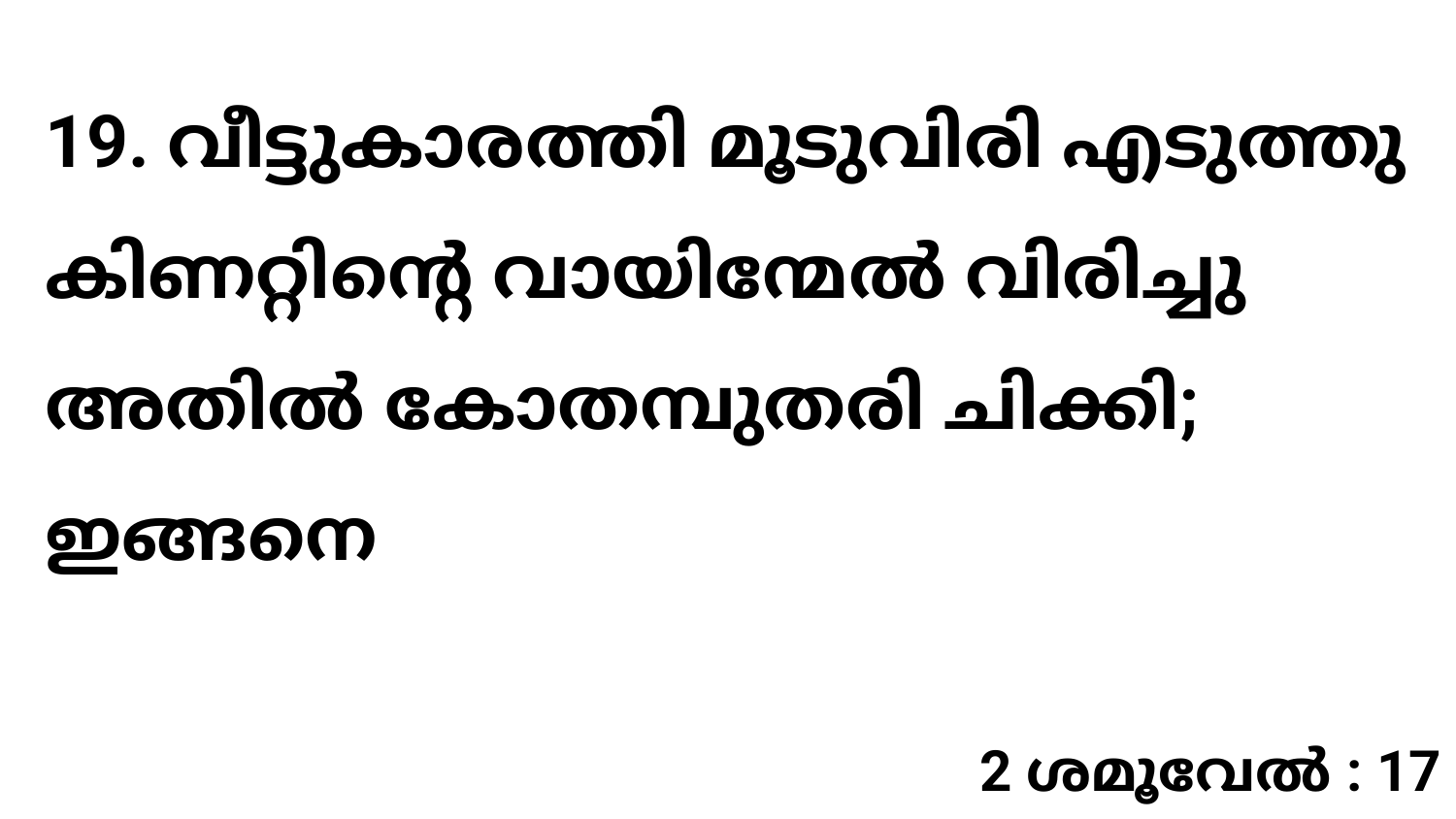

19. വീട്ടുകാരത്തി മൂടുവിരി എടുത്തു കിണറ്റിന്റെ വായിന്മേൽ വിരിച്ചു അതിൽ കോതമ്പുതരി ചിക്കി; ഇങ്ങനെ
2 ശമൂവേൽ : 17